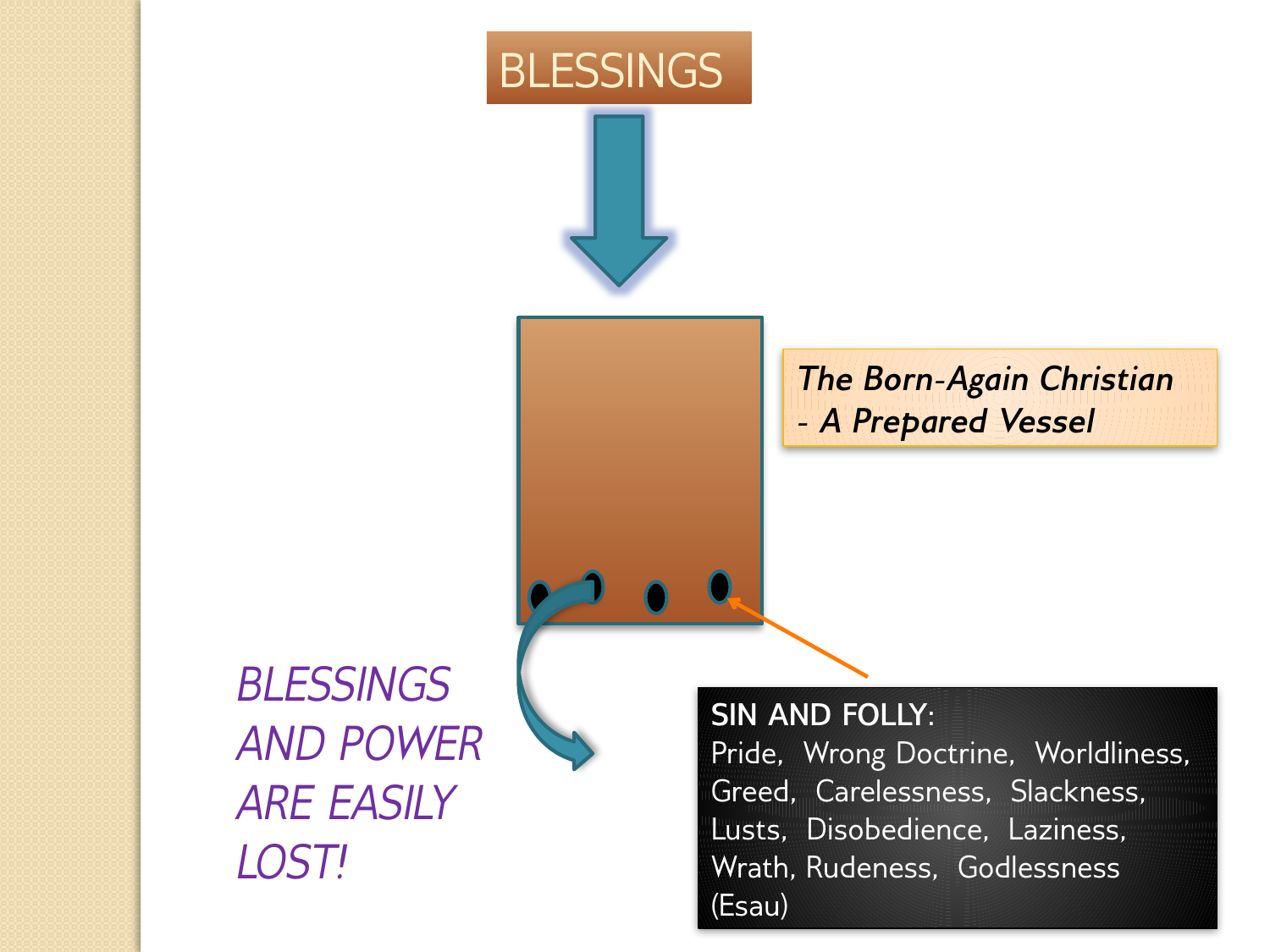

BLESSINGS

The Born-Again Christian
- A Prepared Vessel

BLESSINGS AND POWER
ARE EASILY LOST!
SIN AND FOLLY:
Pride,  Wrong Doctrine,  Worldliness, Greed,  Carelessness,  Slackness,  Lusts,  Disobedience,  Laziness,  Wrath, Rudeness,  Godlessness (Esau)